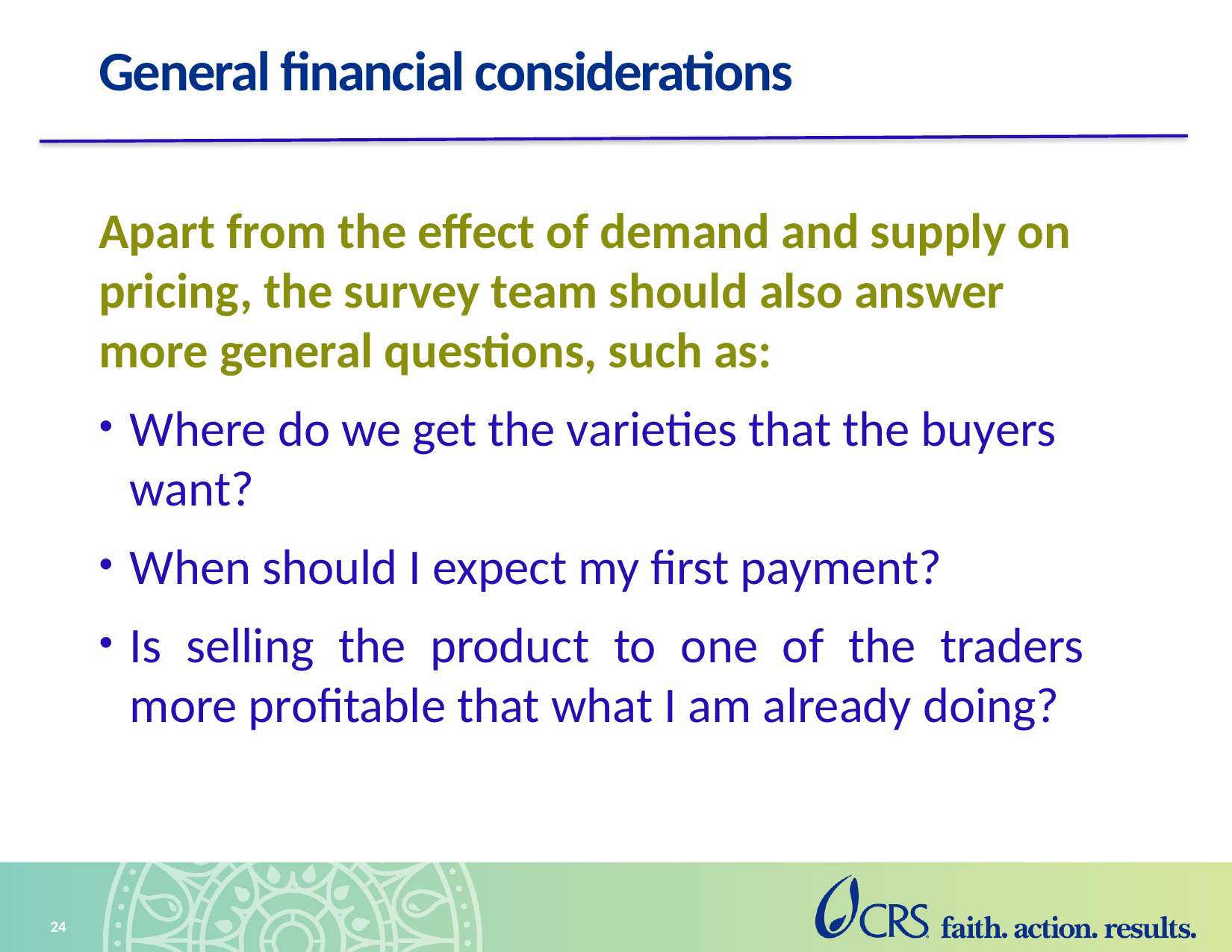

# General financial considerations
Apart from the effect of demand and supply on pricing, the survey team should also answer more general questions, such as:
Where do we get the varieties that the buyers want?
When should I expect my first payment?
Is selling the product to one of the traders more profitable that what I am already doing?
24